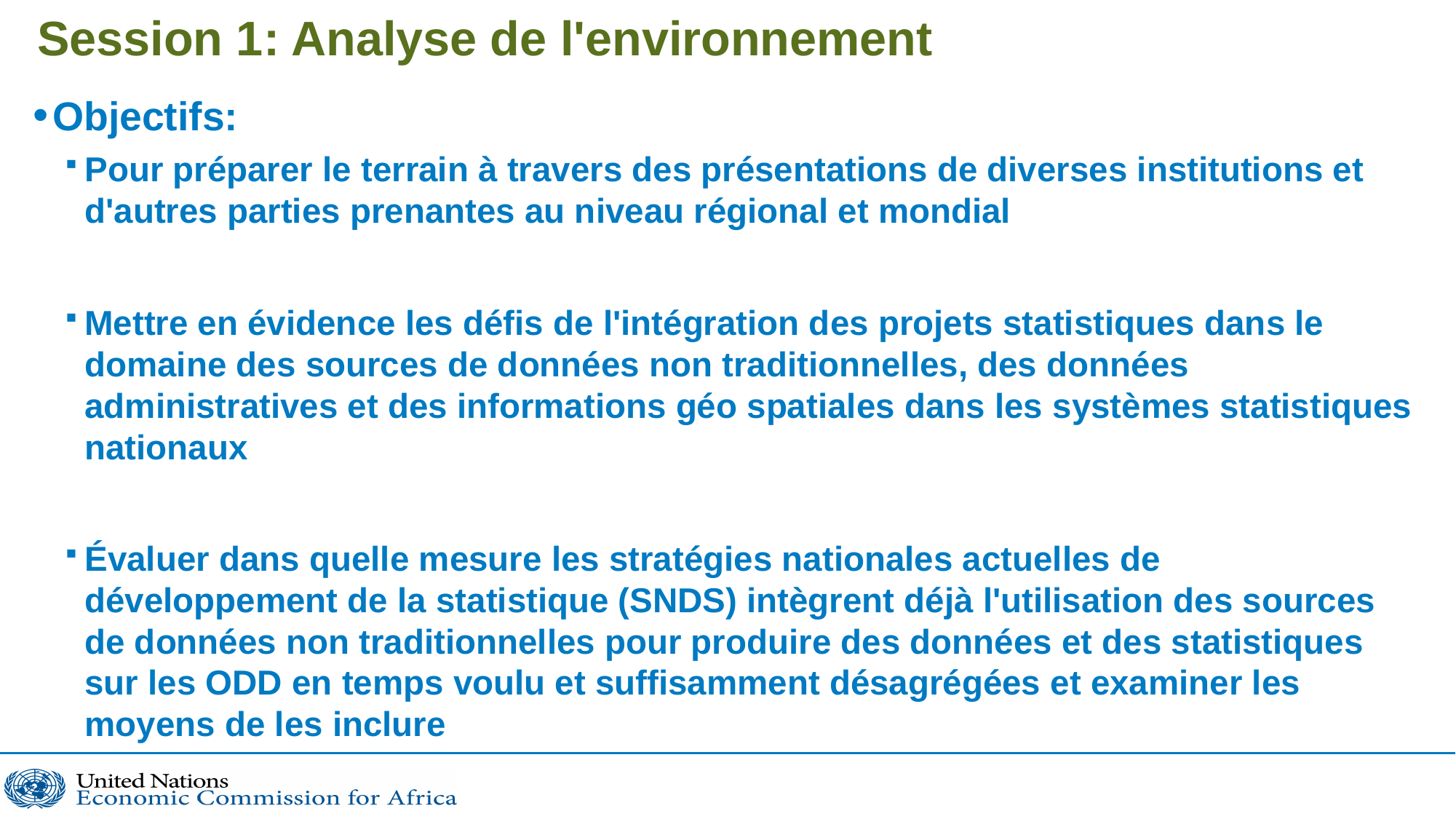

# Session 1: Analyse de l'environnement
Objectifs:
Pour préparer le terrain à travers des présentations de diverses institutions et d'autres parties prenantes au niveau régional et mondial

Mettre en évidence les défis de l'intégration des projets statistiques dans le domaine des sources de données non traditionnelles, des données administratives et des informations géo spatiales dans les systèmes statistiques nationaux

Évaluer dans quelle mesure les stratégies nationales actuelles de développement de la statistique (SNDS) intègrent déjà l'utilisation des sources de données non traditionnelles pour produire des données et des statistiques sur les ODD en temps voulu et suffisamment désagrégées et examiner les moyens de les inclure